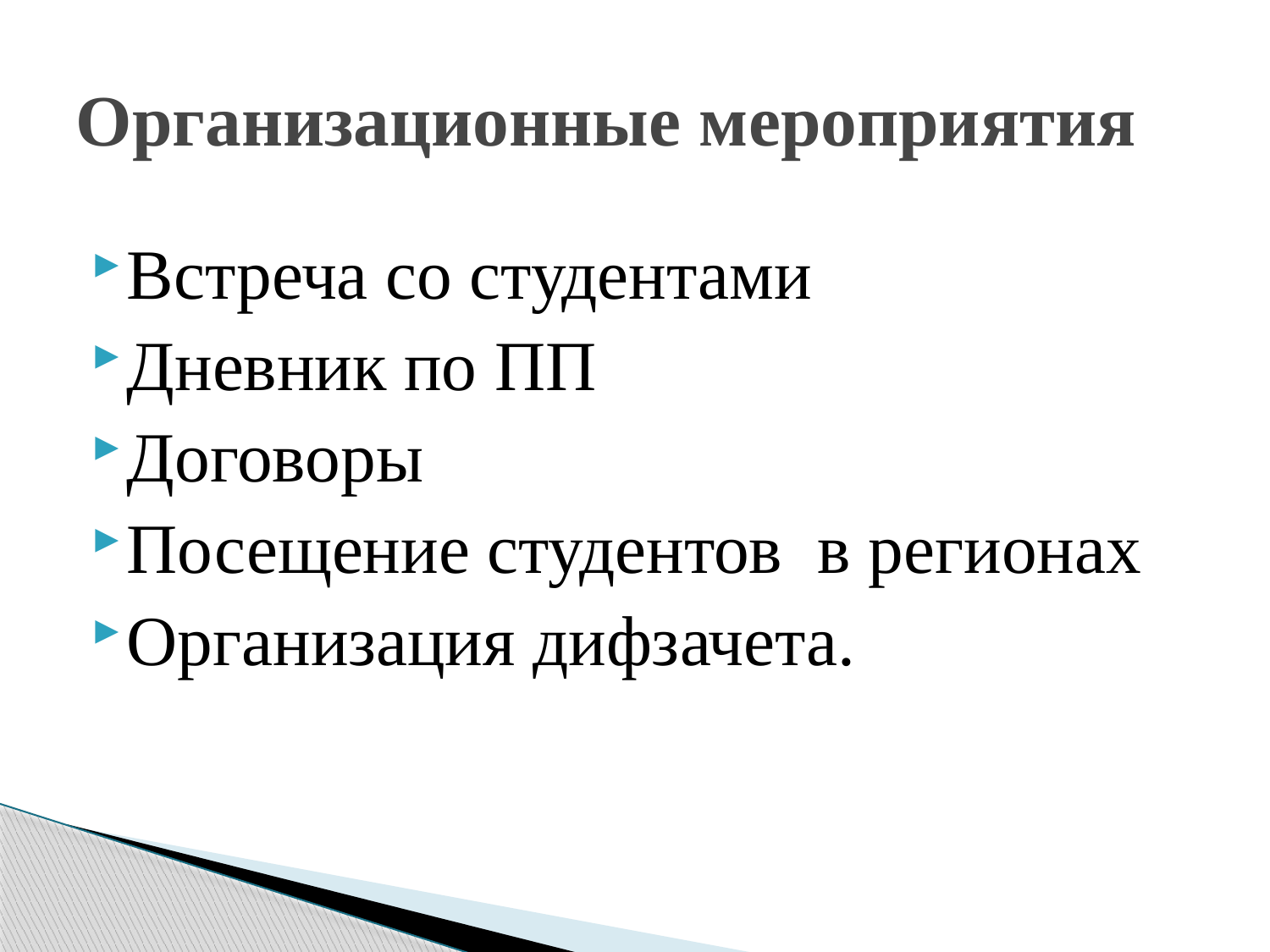

# Организационные мероприятия
Встреча со студентами
Дневник по ПП
Договоры
Посещение студентов  в регионах
Организация дифзачета.